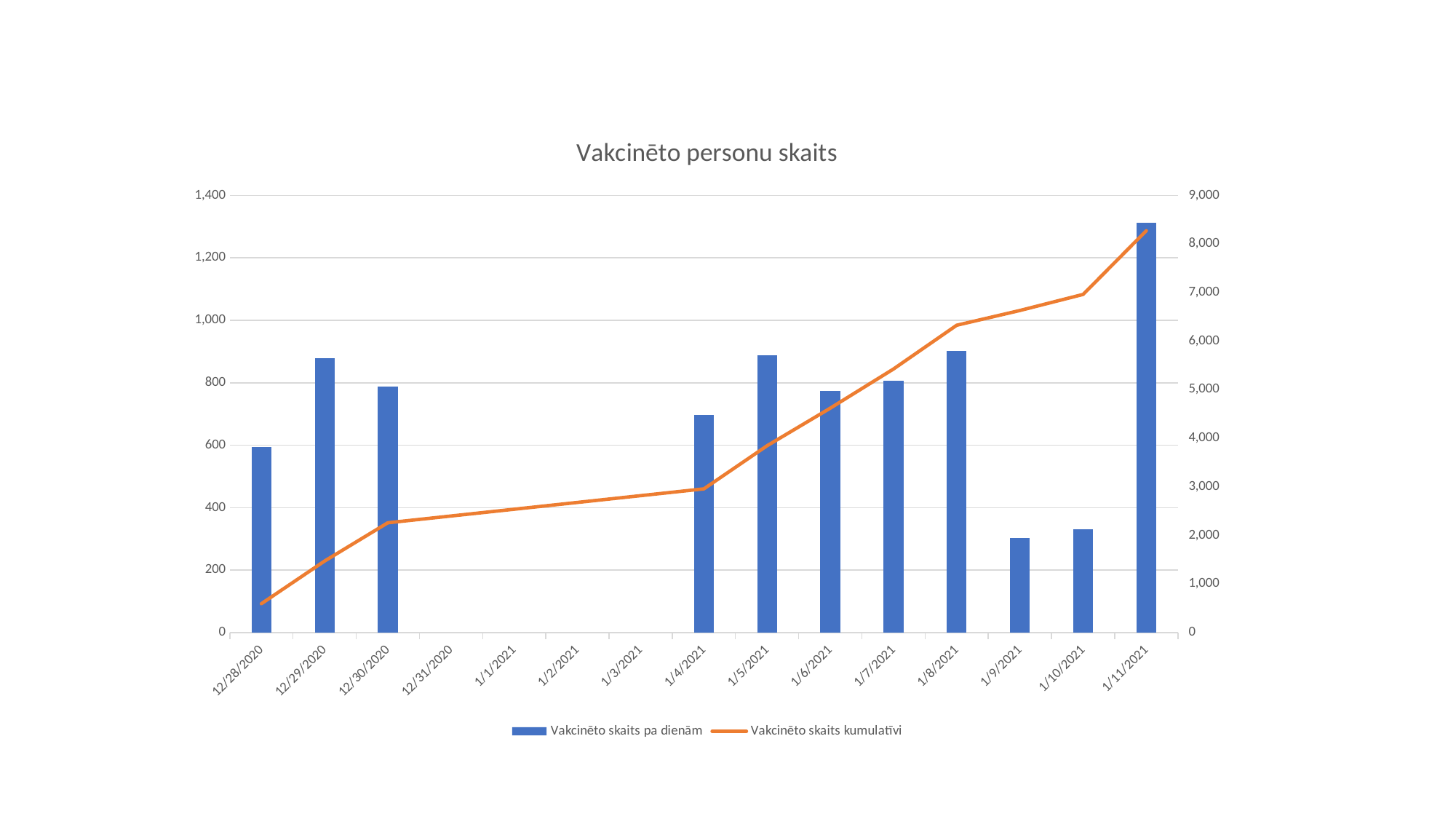

### Chart: Vakcinēto personu skaits

| Category |  |  |
|---|---|---|
| 44193 | 594.0 | 594.0 |
| 44194 | 878.0 | 1472.0 |
| 44195 | 788.0 | 2260.0 |
| 44200 | 698.0 | 2958.0 |
| 44201 | 888.0 | 3846.0 |
| 44202 | 774.0 | 4620.0 |
| 44203 | 807.0 | 5427.0 |
| 44204 | 901.0 | 6328.0 |
| 44205 | 303.0 | 6631.0 |
| 44206 | 331.0 | 6962.0 |
| 44207 | 1312.0 | 8274.0 |